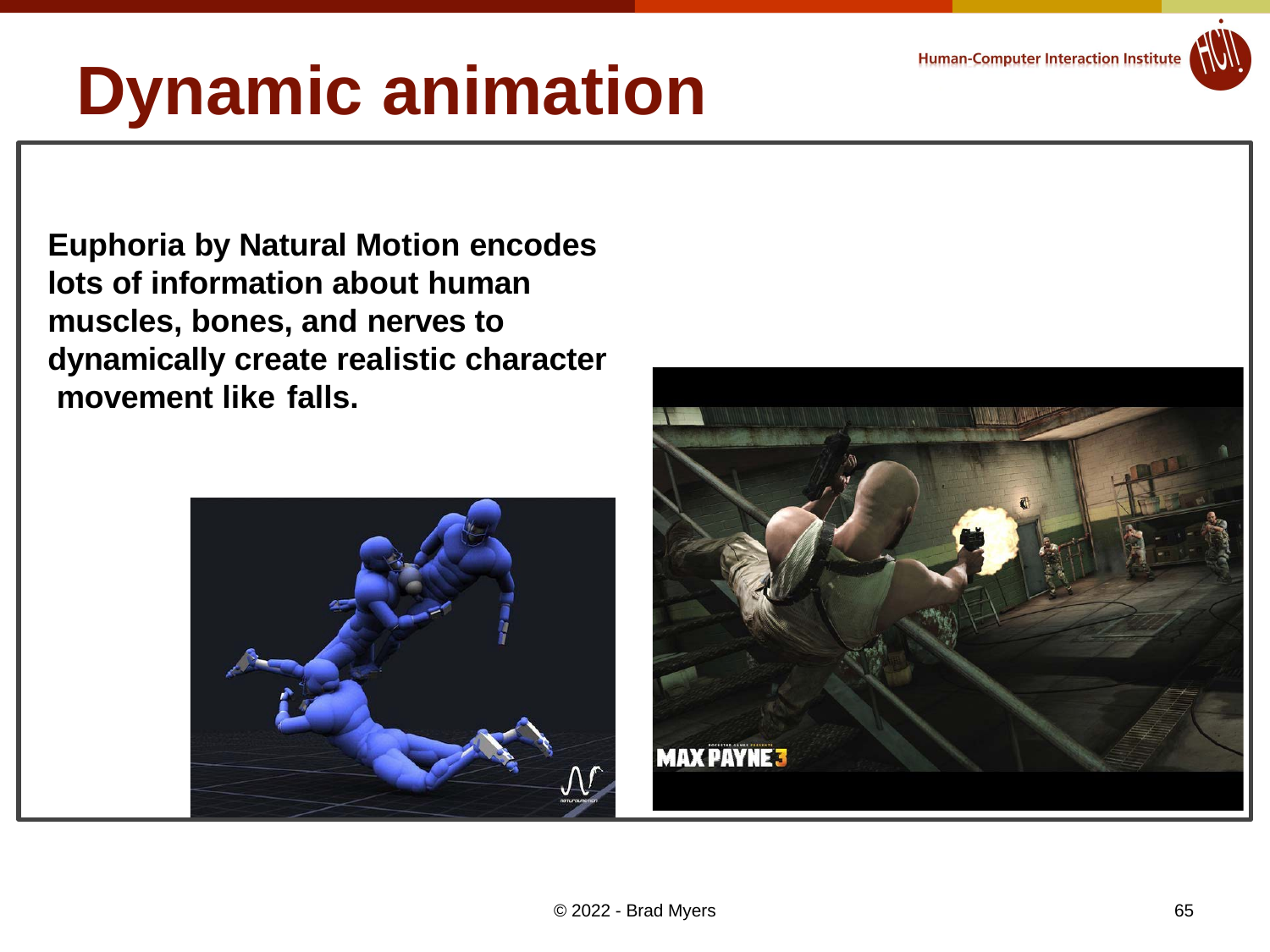

# Dynamic animation

Euphoria by Natural Motion encodes  lots of information about human  muscles, bones, and nerves to  dynamically create realistic character  movement like  falls.

65
© 2022 - Brad Myers